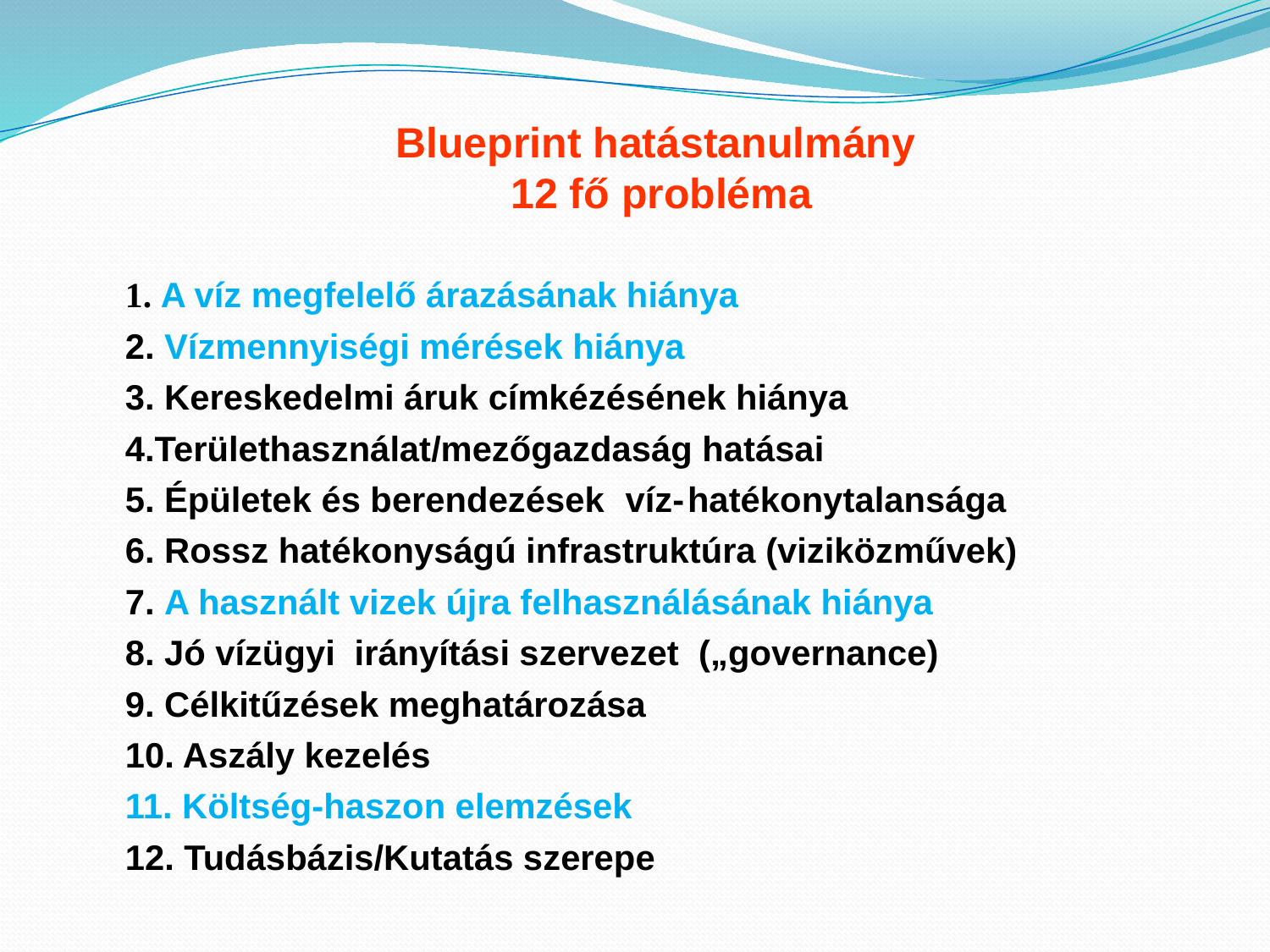

Blueprint hatástanulmány
 12 fő probléma
1. A víz megfelelő árazásának hiánya
2. Vízmennyiségi mérések hiánya
3. Kereskedelmi áruk címkézésének hiánya
4.Területhasználat/mezőgazdaság hatásai
5. Épületek és berendezések 	víz-	hatékonytalansága
6. Rossz hatékonyságú infrastruktúra (viziközművek)
7. A használt vizek újra felhasználásának hiánya
8. Jó vízügyi  irányítási szervezet  („governance)
9. Célkitűzések meghatározása
10. Aszály kezelés
11. Költség-haszon elemzések
12. Tudásbázis/Kutatás szerepe